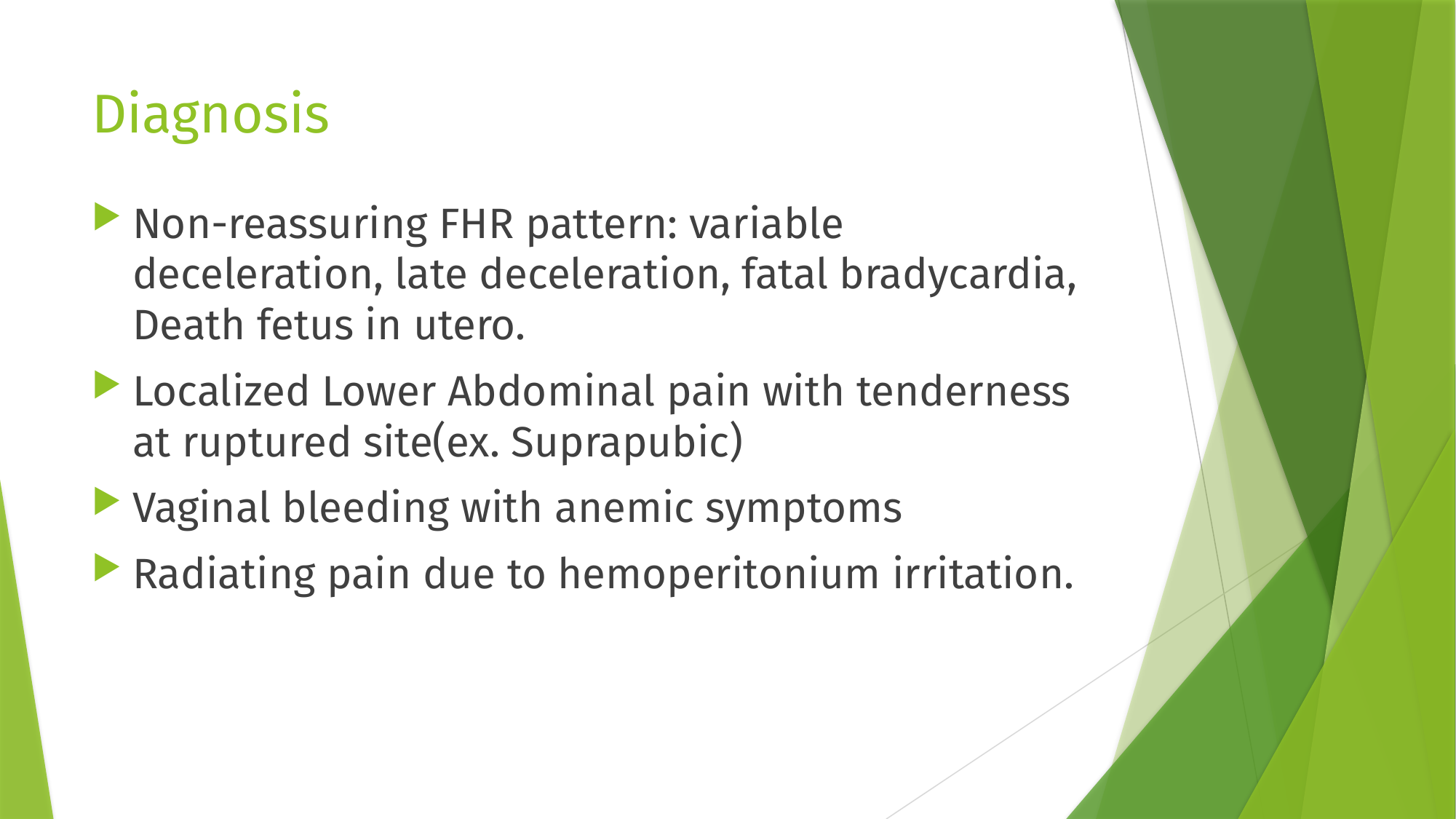

# Diagnosis
Non-reassuring FHR pattern: variable deceleration, late deceleration, fatal bradycardia, Death fetus in utero.
Localized Lower Abdominal pain with tenderness at ruptured site(ex. Suprapubic)
Vaginal bleeding with anemic symptoms
Radiating pain due to hemoperitonium irritation.